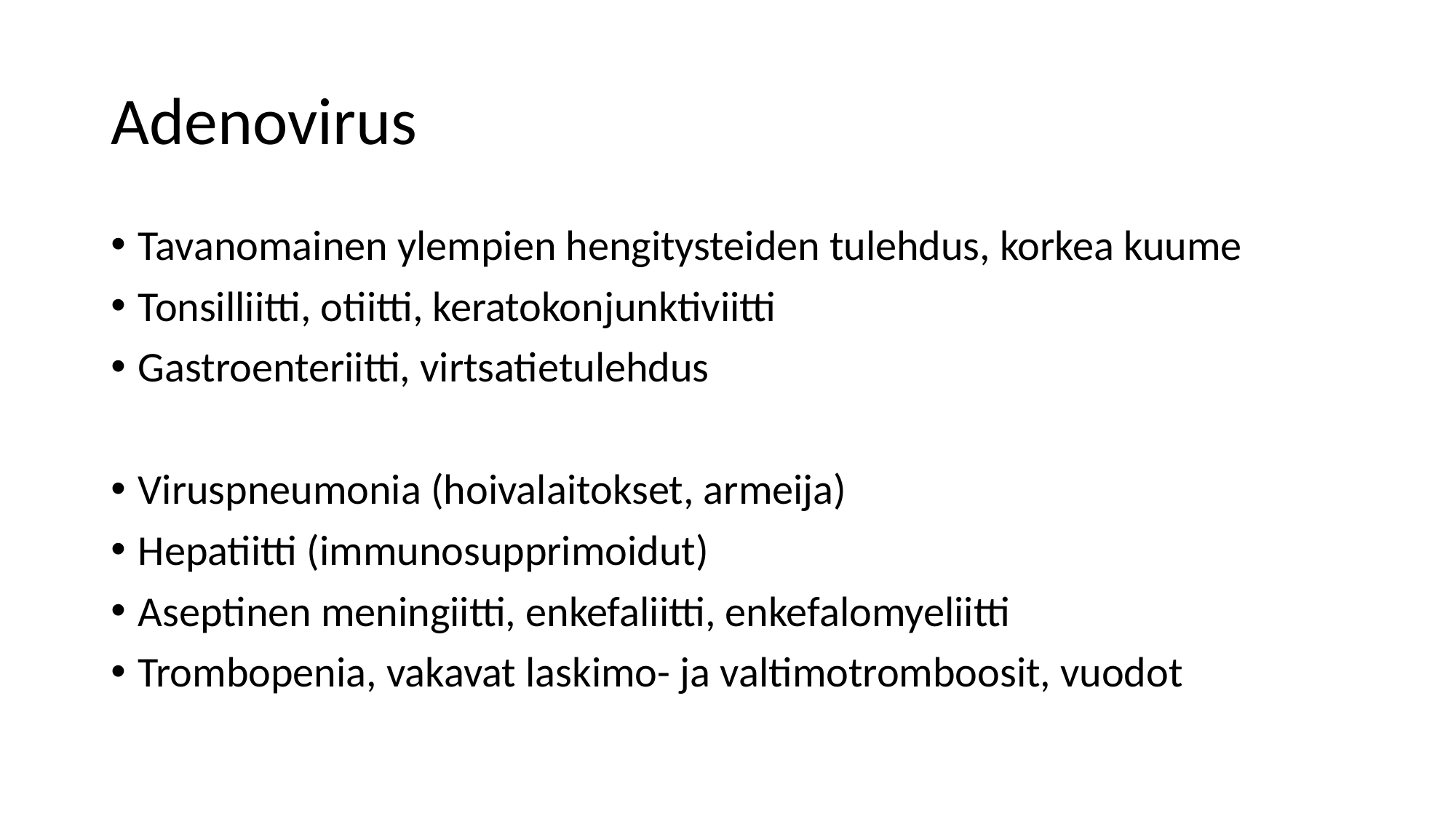

# Adenovirus
Tavanomainen ylempien hengitysteiden tulehdus, korkea kuume
Tonsilliitti, otiitti, keratokonjunktiviitti
Gastroenteriitti, virtsatietulehdus

Viruspneumonia (hoivalaitokset, armeija)
Hepatiitti (immunosupprimoidut)
Aseptinen meningiitti, enkefaliitti, enkefalomyeliitti
Trombopenia, vakavat laskimo- ja valtimotromboosit, vuodot